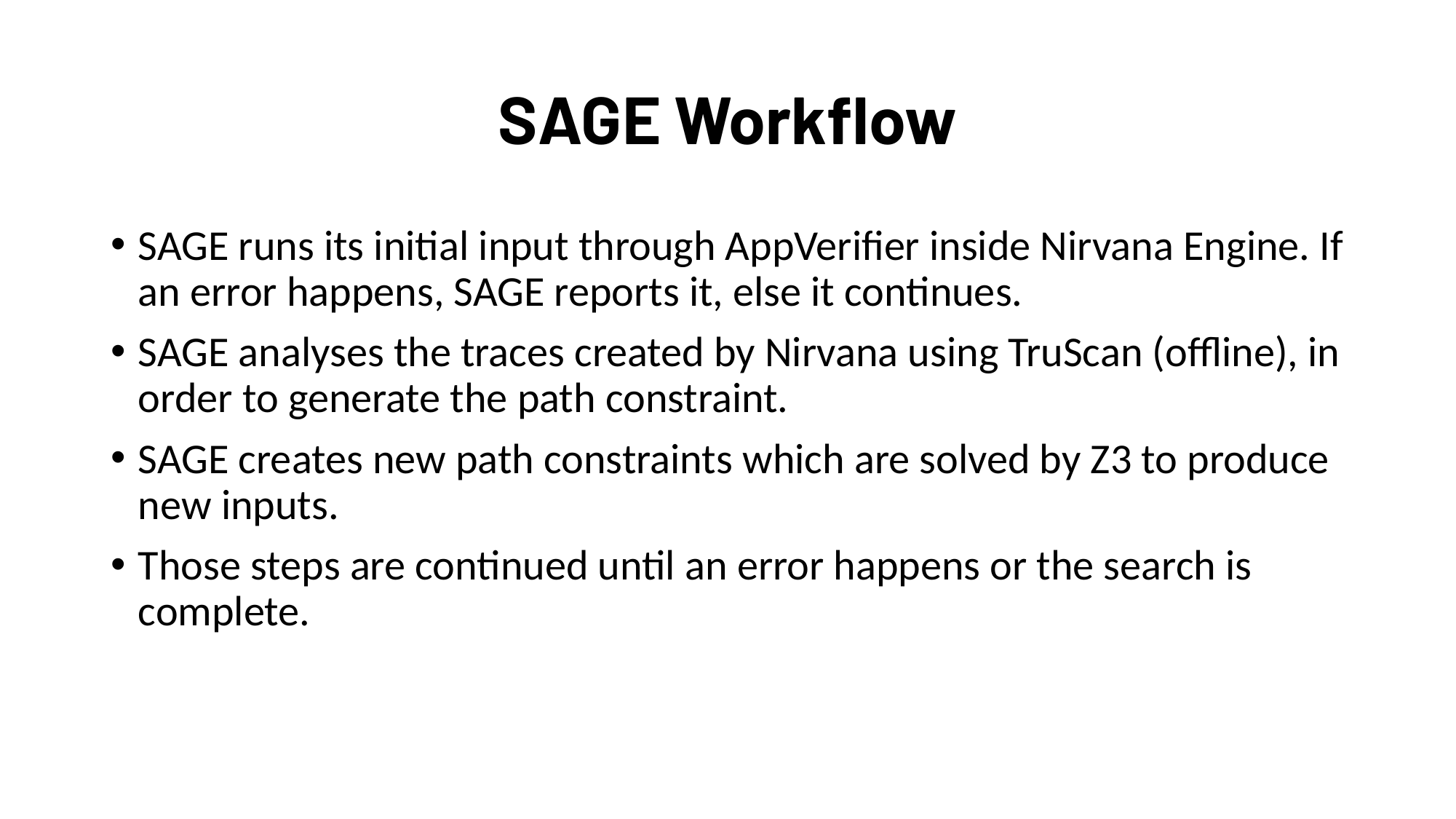

# SAGE Workflow
SAGE runs its initial input through AppVerifier inside Nirvana Engine. If an error happens, SAGE reports it, else it continues.
SAGE analyses the traces created by Nirvana using TruScan (offline), in order to generate the path constraint.
SAGE creates new path constraints which are solved by Z3 to produce new inputs.
Those steps are continued until an error happens or the search is complete.